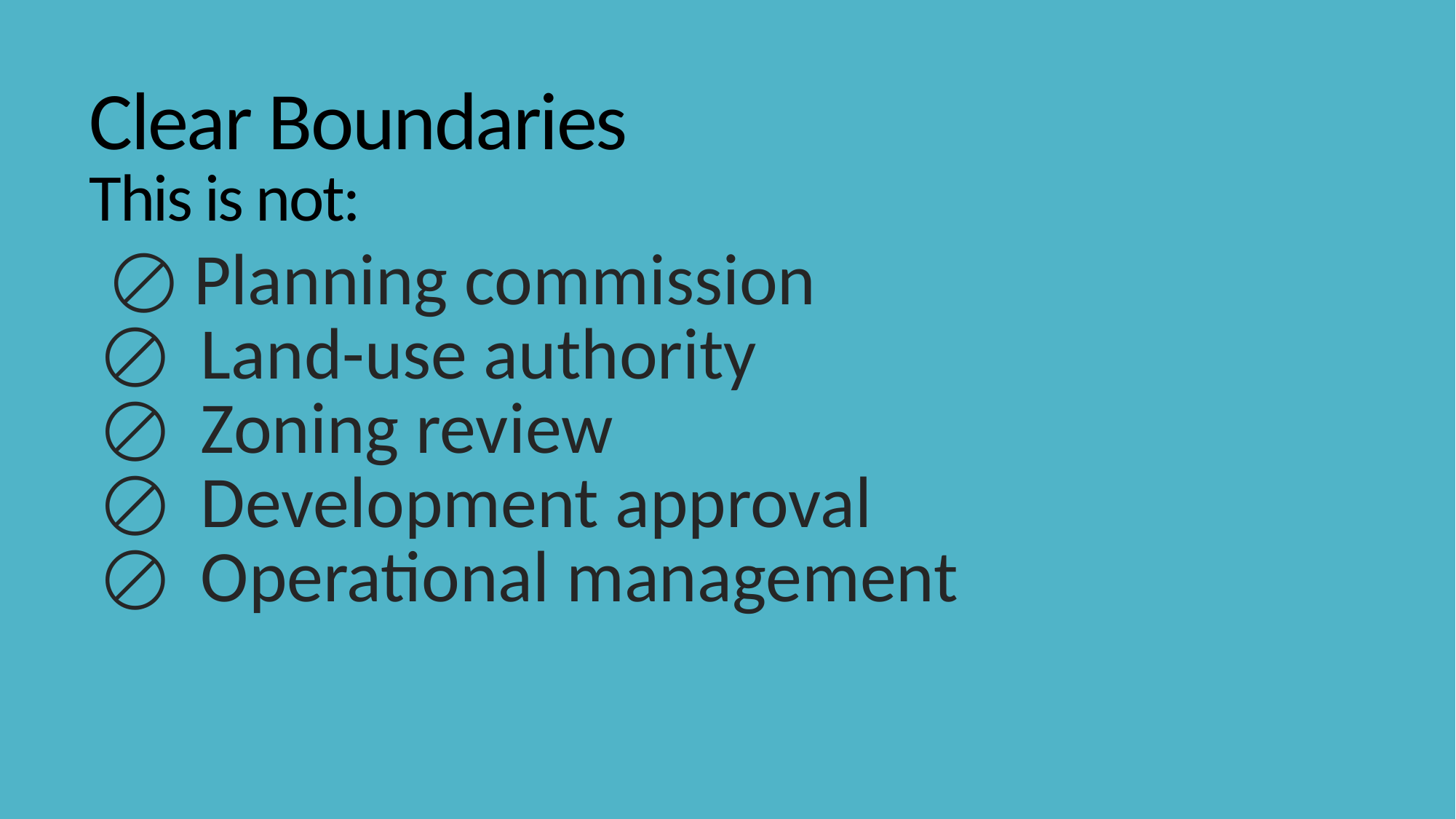

# Clear Boundaries This is not:
🚫 Planning commission
🚫  Land-use authority
🚫  Zoning review
🚫  Development approval
🚫  Operational management